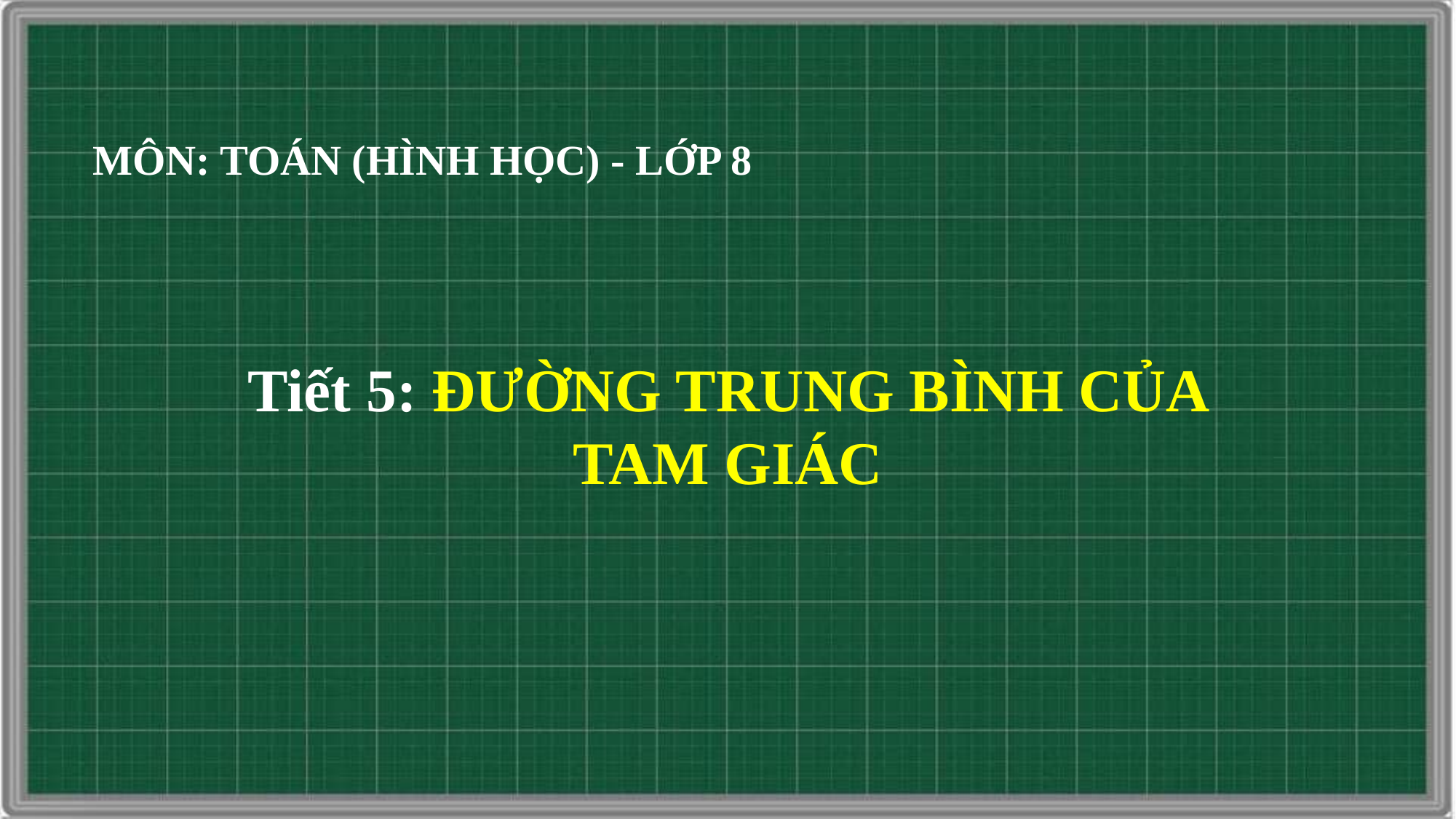

MÔN: TOÁN (HÌNH HỌC) - LỚP 8
Tiết 5: ĐƯỜNG TRUNG BÌNH CỦA TAM GIÁC